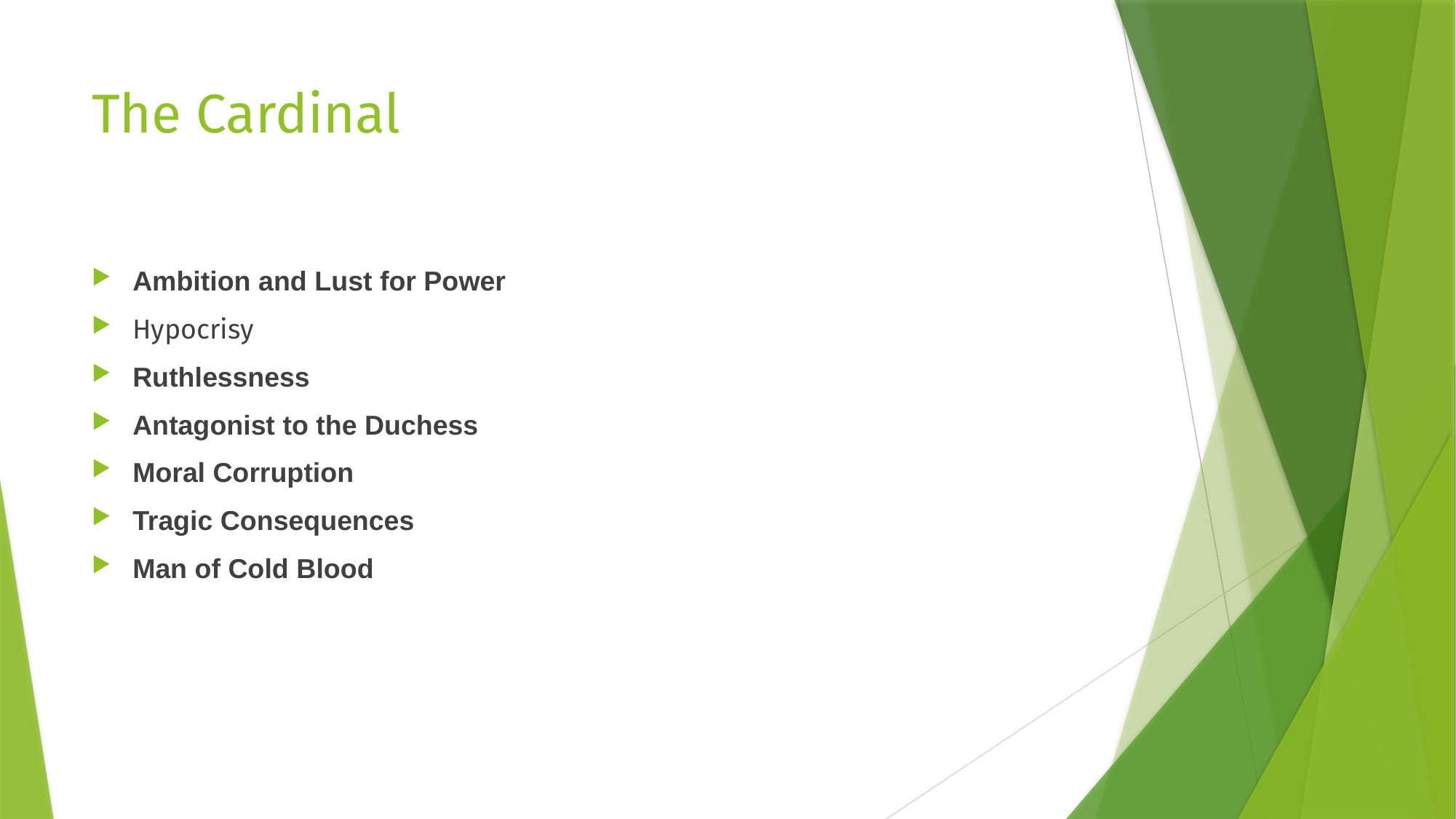

# The Cardinal
Ambition and Lust for Power
Hypocrisy
Ruthlessness
Antagonist to the Duchess
Moral Corruption
Tragic Consequences
Man of Cold Blood